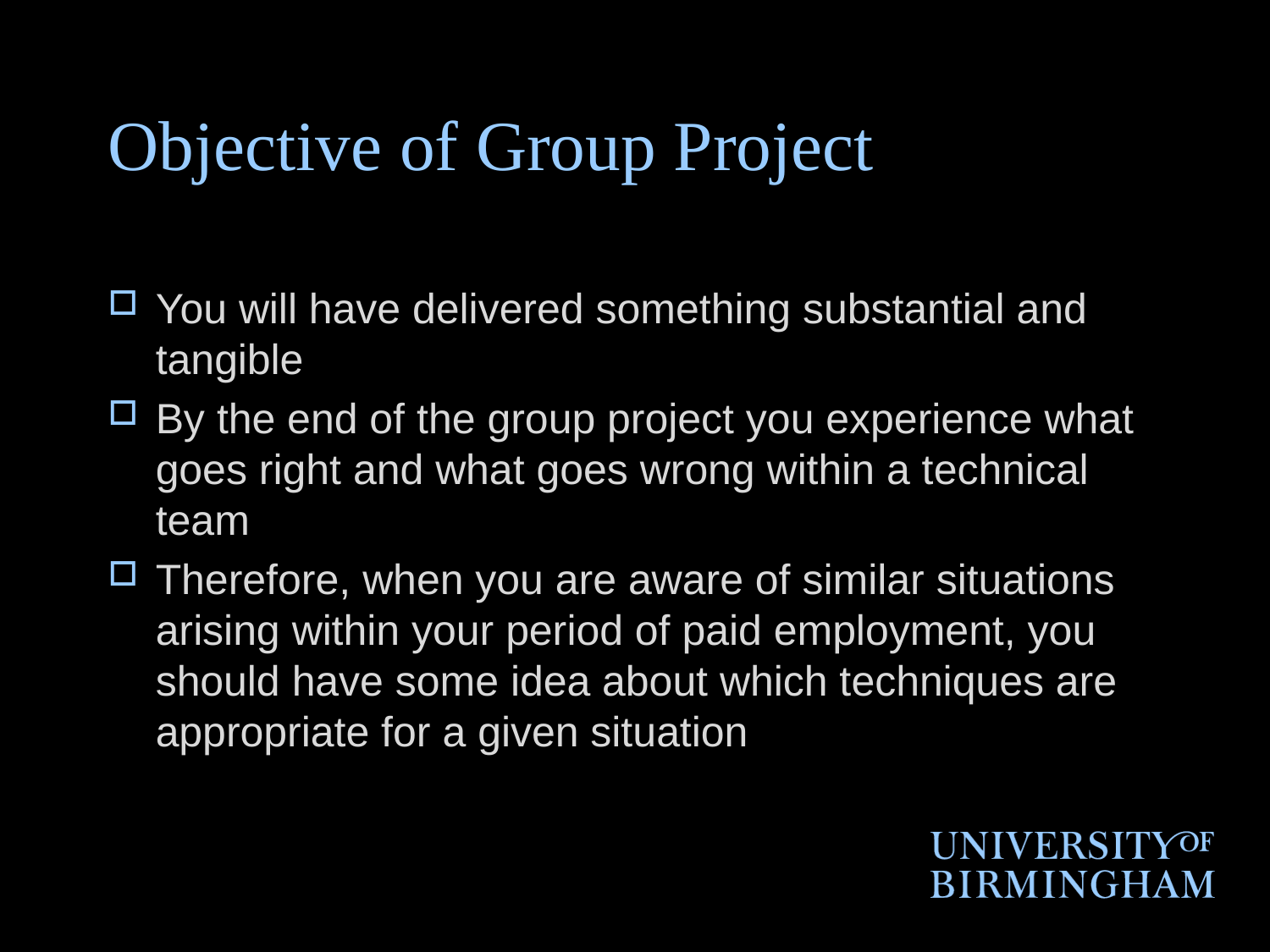

# Objective of Group Project
You will have delivered something substantial and tangible
By the end of the group project you experience what goes right and what goes wrong within a technical team
Therefore, when you are aware of similar situations arising within your period of paid employment, you should have some idea about which techniques are appropriate for a given situation